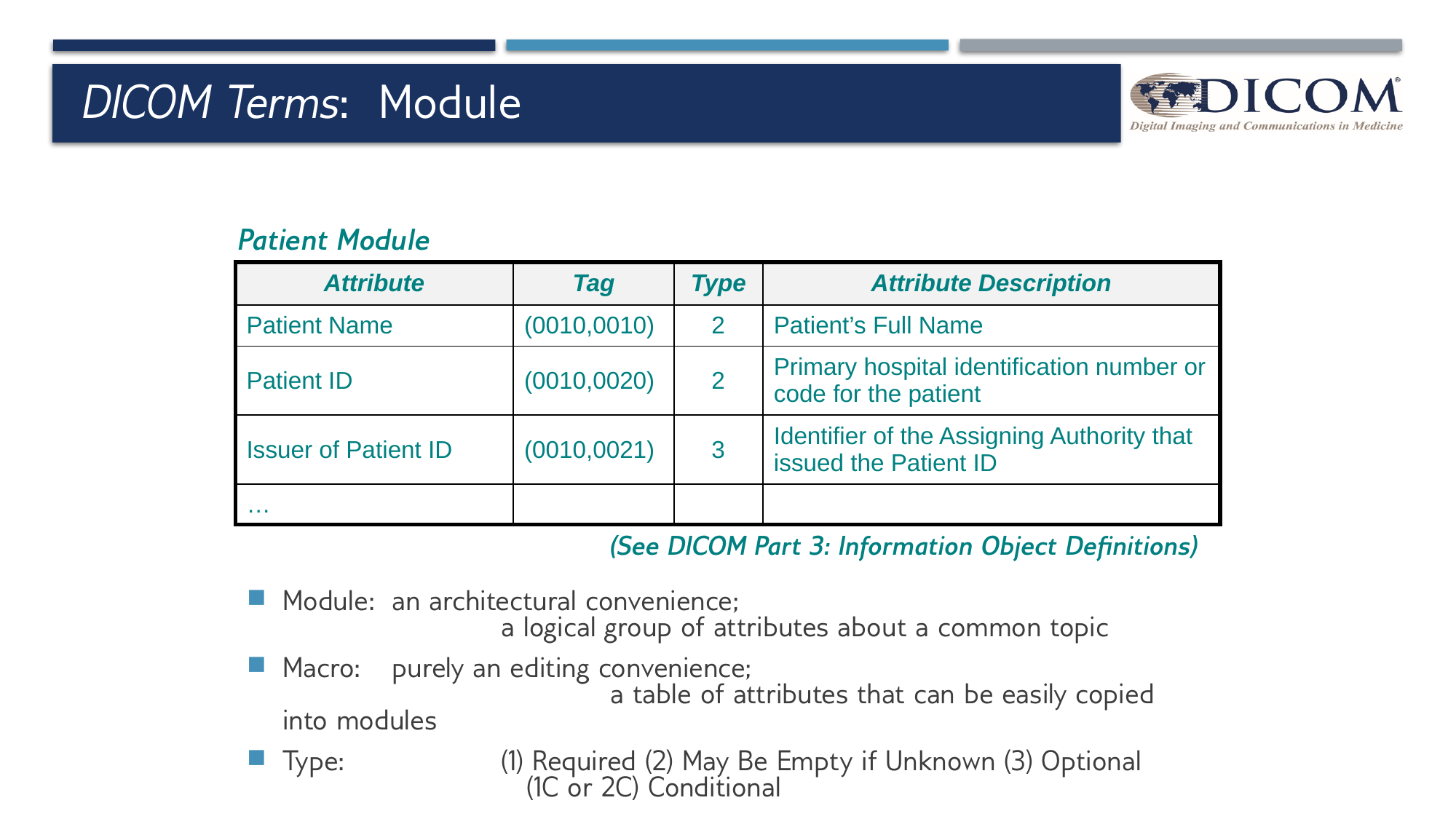

# DICOM Terms:  Module
Patient Module
| Attribute | Tag | Type | Attribute Description |
| --- | --- | --- | --- |
| Patient Name | (0010,0010) | 2 | Patient’s Full Name |
| Patient ID | (0010,0020) | 2 | Primary hospital identification number or code for the patient |
| Issuer of Patient ID | (0010,0021) | 3 | Identifier of the Assigning Authority that issued the Patient ID |
| … |  |  |  |
(See DICOM Part 3: Information Object Definitions)
Module:	an architectural convenience;
             	a logical group of attributes about a common topic
Macro:	purely an editing convenience;
			a table of attributes that can be easily copied into modules
Type: 		(1) Required (2) May Be Empty if Unknown (3) Optional
        		   (1C or 2C) Conditional